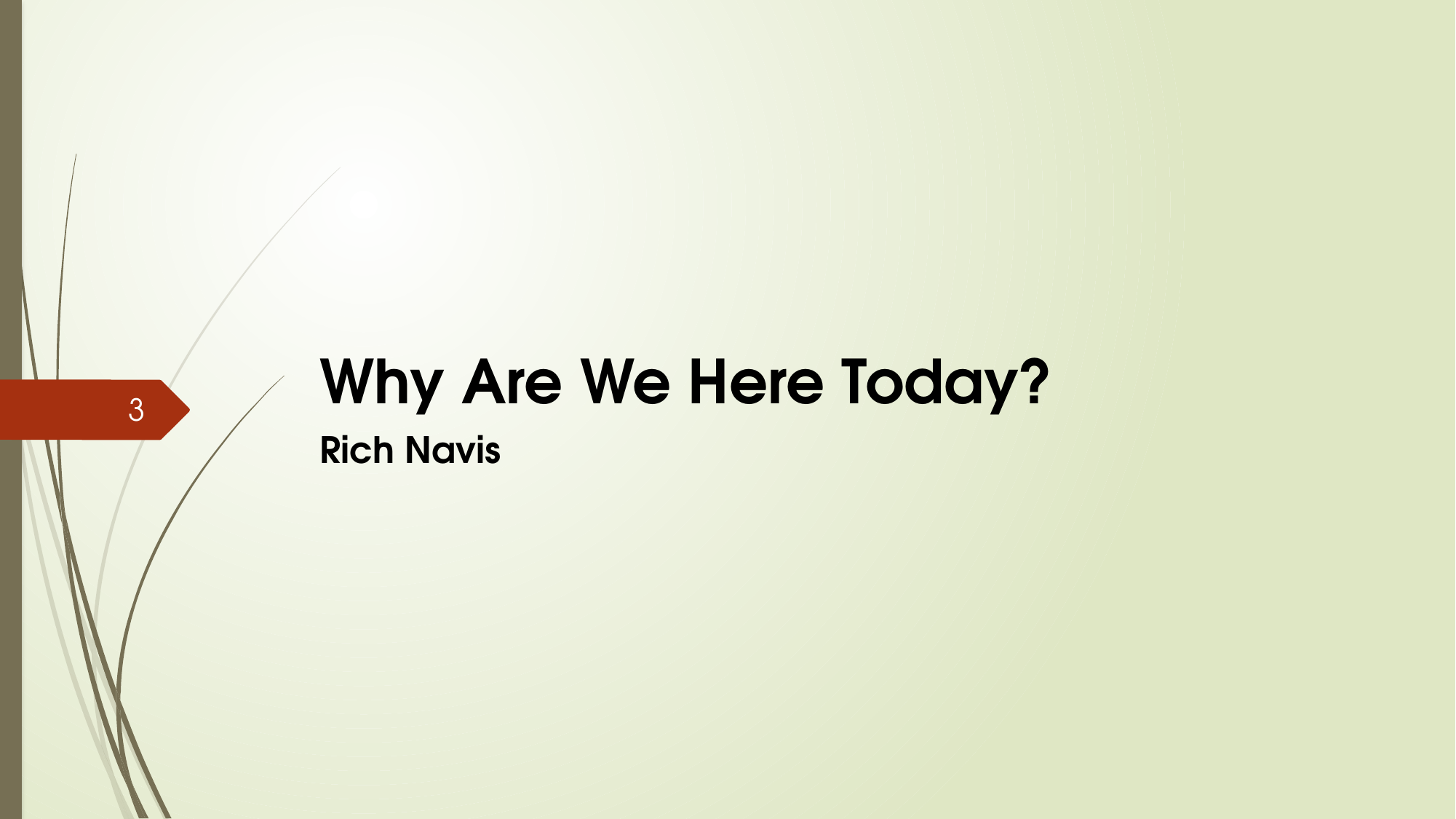

# Why Are We Here Today?
3
Rich Navis